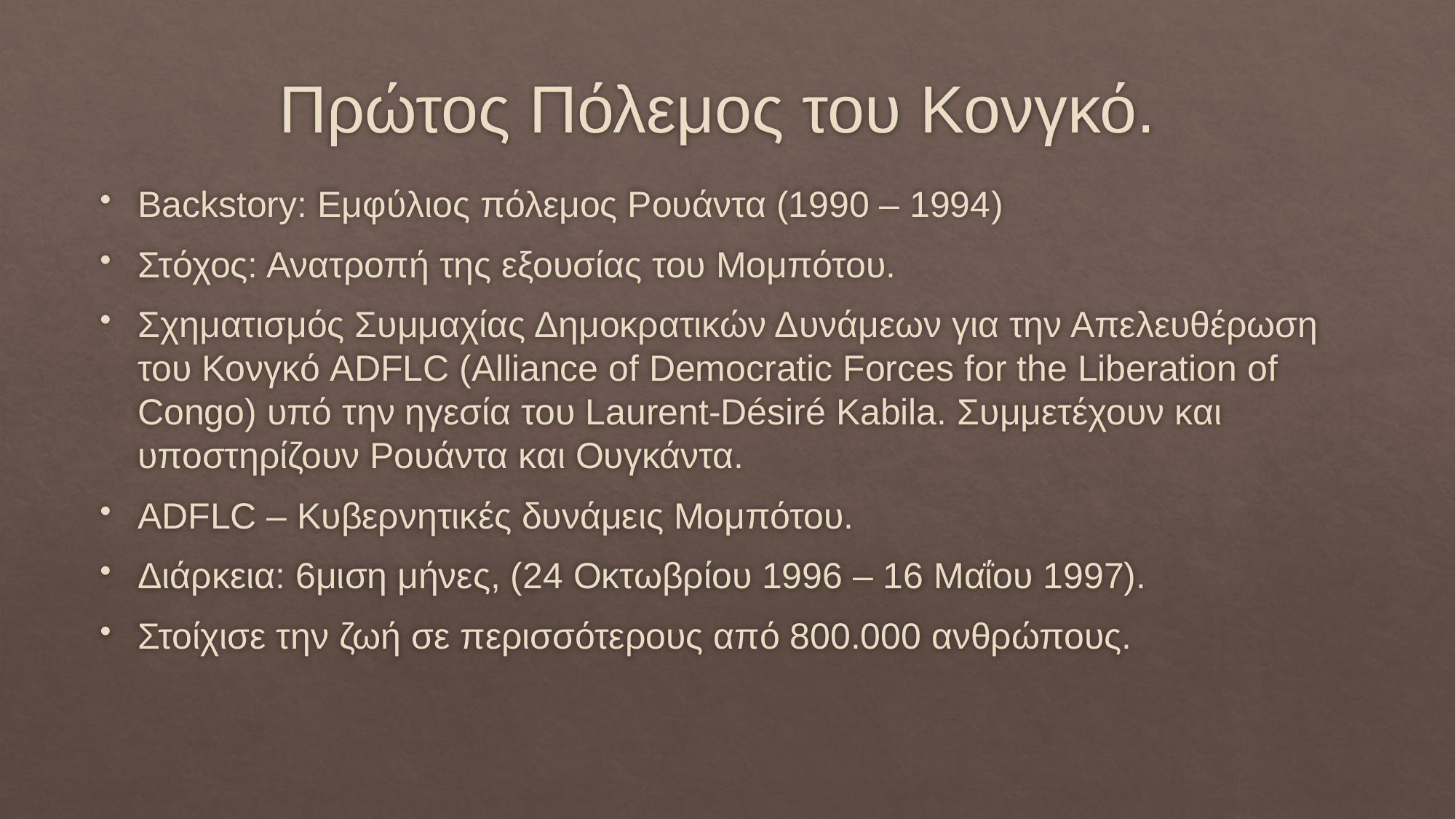

# Πρώτος Πόλεμος του Κονγκό.
Backstory: Εμφύλιος πόλεμος Ρουάντα (1990 – 1994)
Στόχος: Ανατροπή της εξουσίας του Μομπότου.
Σχηματισμός Συμμαχίας Δημοκρατικών Δυνάμεων για την Απελευθέρωση του Κονγκό ADFLC (Alliance of Democratic Forces for the Liberation of Congo) υπό την ηγεσία του Laurent-Désiré Kabila. Συμμετέχουν και υποστηρίζουν Ρουάντα και Ουγκάντα.
ADFLC – Κυβερνητικές δυνάμεις Μομπότου.
Διάρκεια: 6μιση μήνες, (24 Οκτωβρίου 1996 – 16 Μαΐου 1997).
Στοίχισε την ζωή σε περισσότερους από 800.000 ανθρώπους.